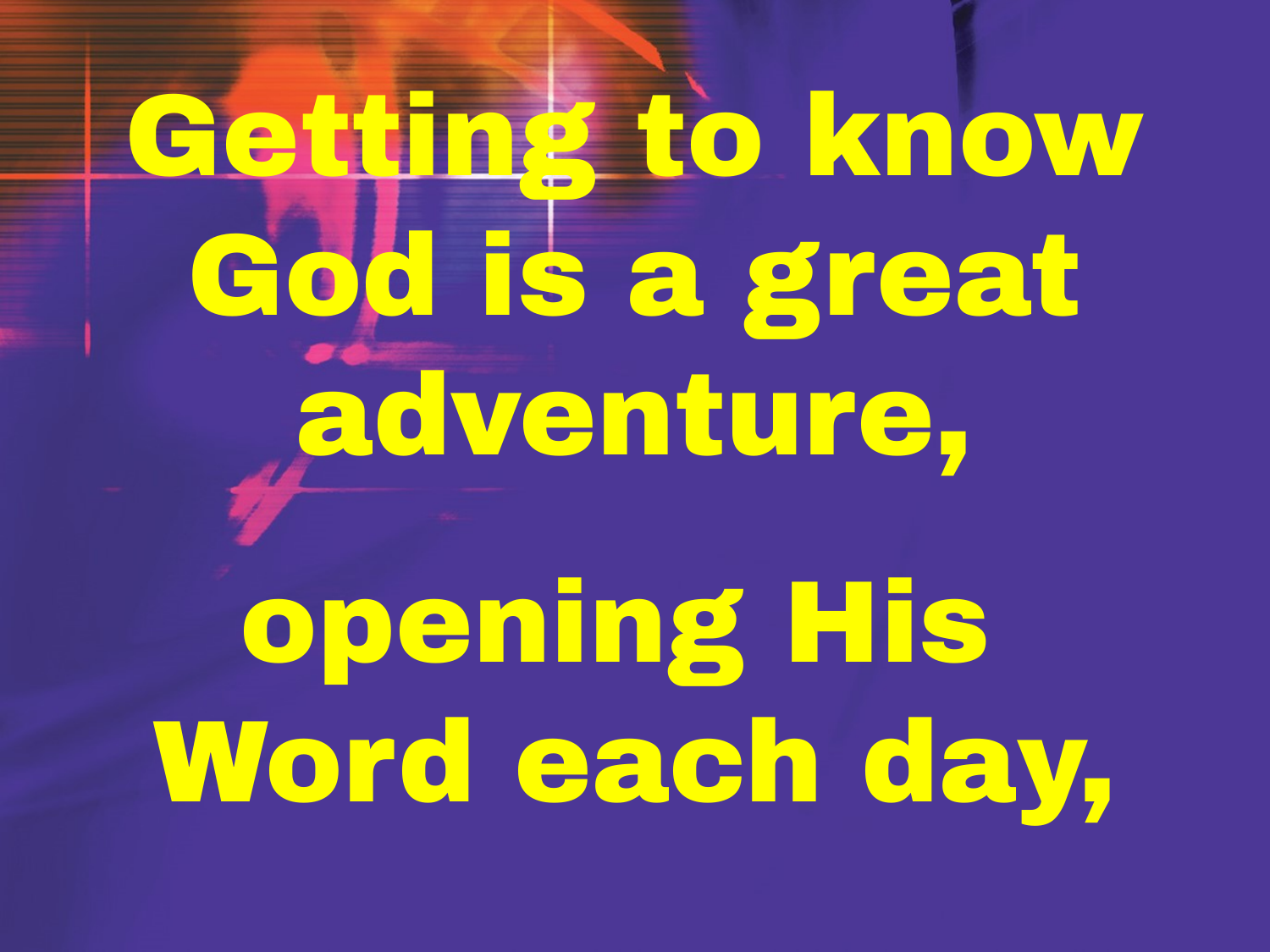

Getting to know God is a great adventure,

opening His
Word each day,